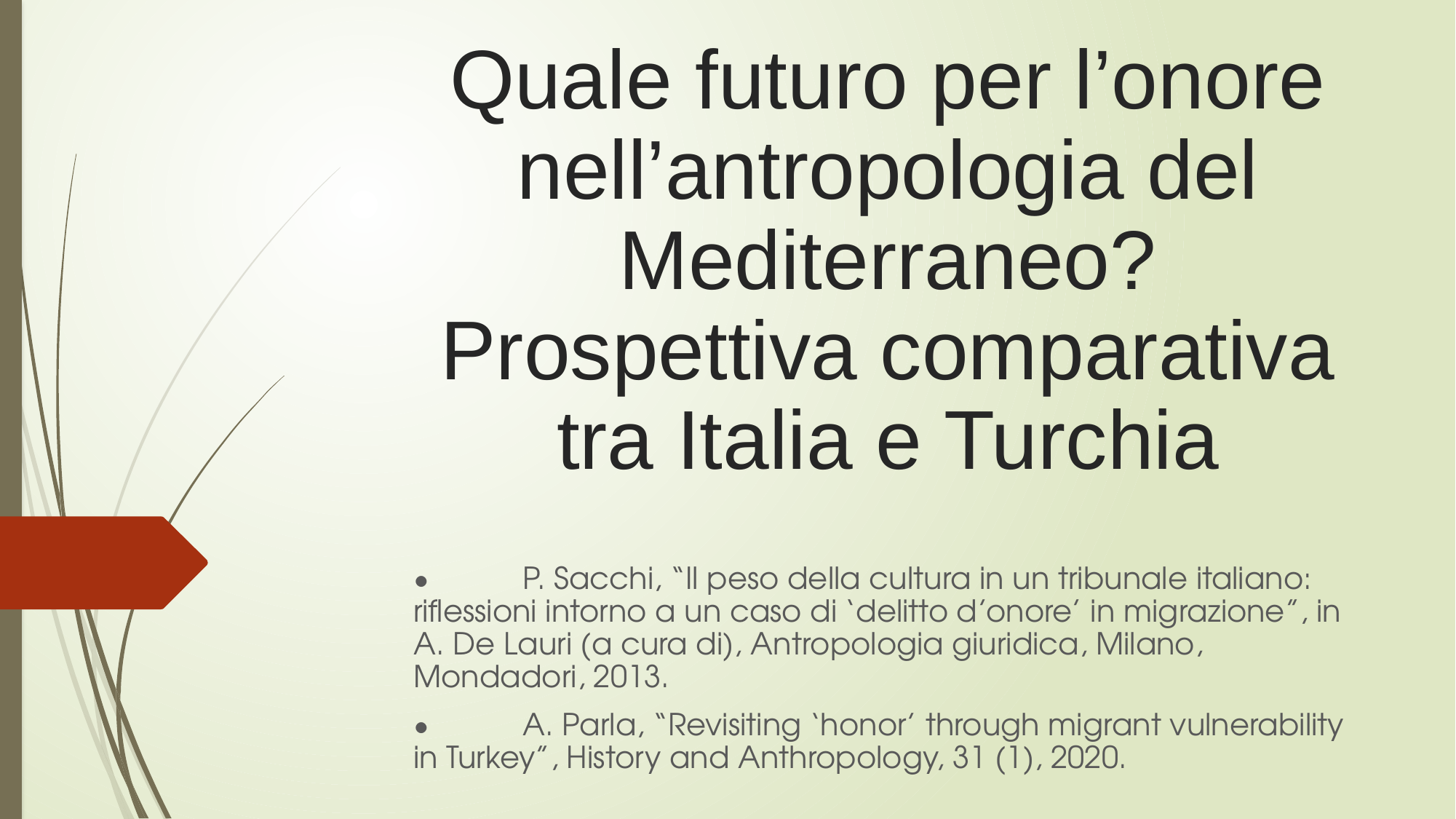

# Quale futuro per l’onore nell’antropologia del Mediterraneo? Prospettiva comparativa tra Italia e Turchia
•	P. Sacchi, “Il peso della cultura in un tribunale italiano: riflessioni intorno a un caso di ‘delitto d’onore’ in migrazione”, in A. De Lauri (a cura di), Antropologia giuridica, Milano, Mondadori, 2013.
•	A. Parla, “Revisiting ‘honor’ through migrant vulnerability in Turkey”, History and Anthropology, 31 (1), 2020.